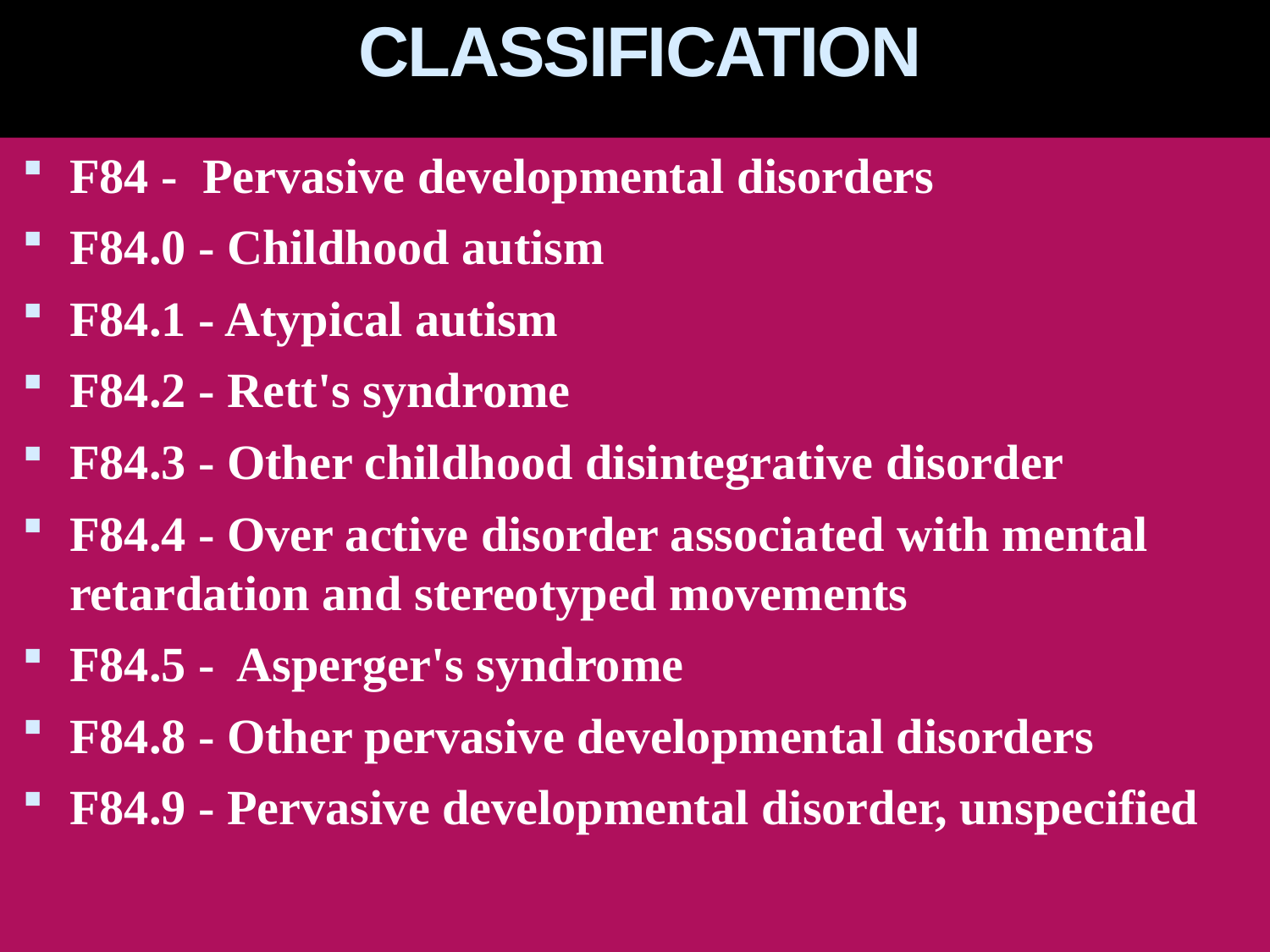

# CLASSIFICATION
F84 -  Pervasive developmental disorders
F84.0 - Childhood autism
F84.1 - Atypical autism
F84.2 - Rett's syndrome
F84.3 - Other childhood disintegrative disorder
F84.4 - Over active disorder associated with mental retardation and stereotyped movements
F84.5 -  Asperger's syndrome
F84.8 - Other pervasive developmental disorders
F84.9 - Pervasive developmental disorder, unspecified
RATHOD ZANKHANA S.